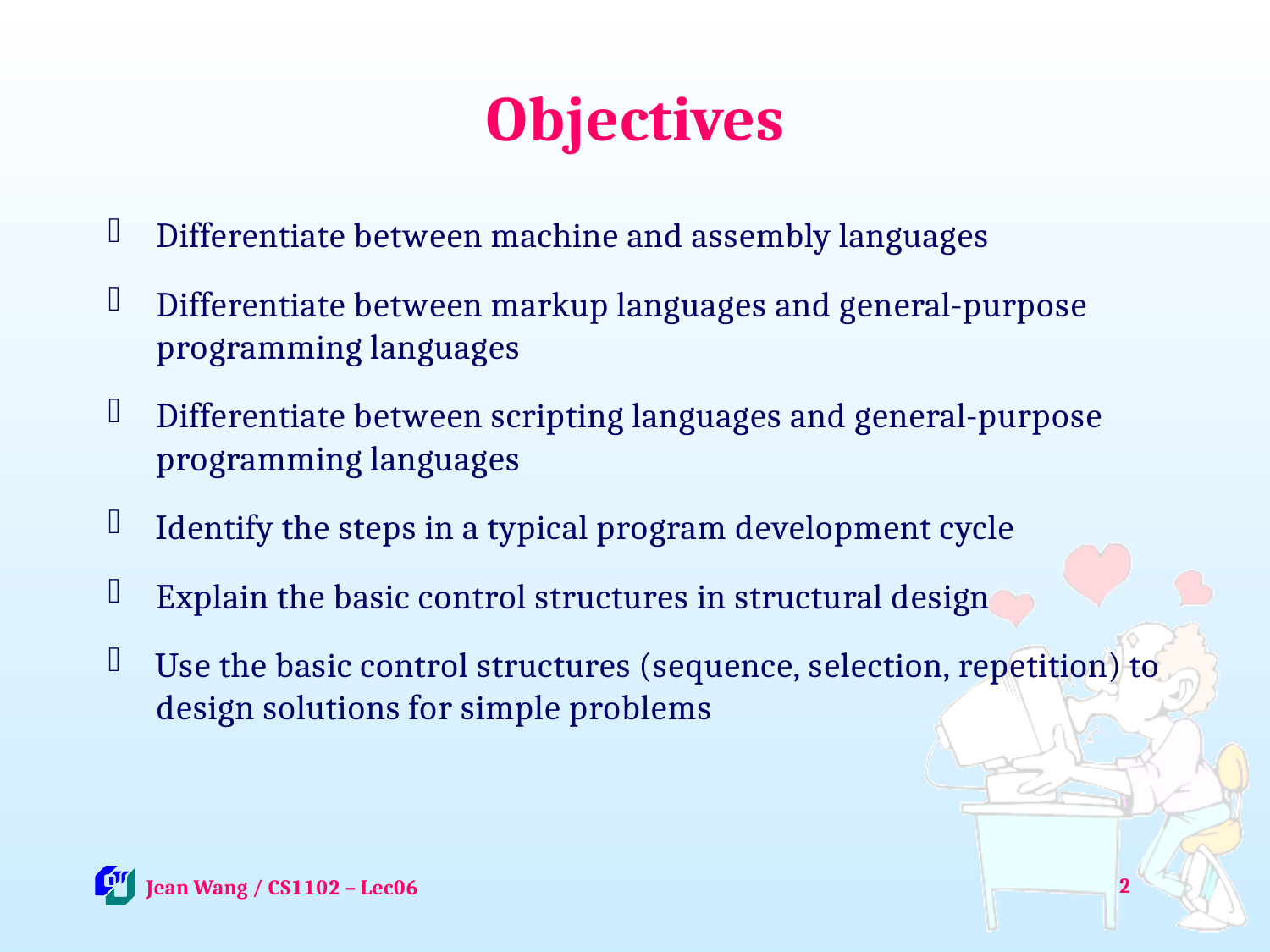

# Objectives
Differentiate between machine and assembly languages

Differentiate between markup languages and general-purpose programming languages

Differentiate between scripting languages and general-purpose programming languages

Identify the steps in a typical program development cycle

Explain the basic control structures in structural design

Use the basic control structures (sequence, selection, repetition) to design solutions for simple problems

2
    Jean Wang / CS1102 – Lec06